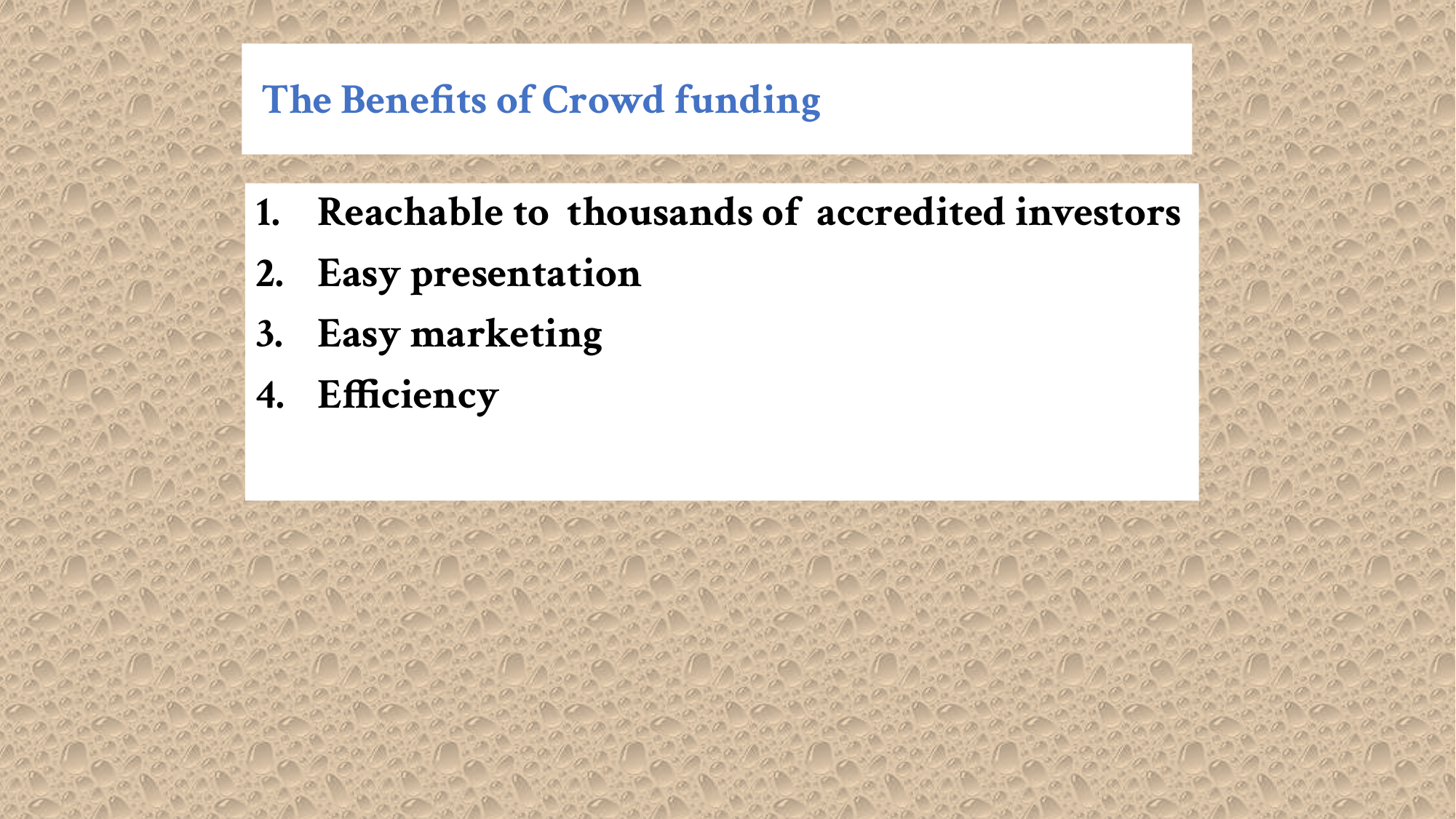

# The Benefits of Crowd funding
Reachable to  thousands of  accredited investors
Easy presentation
Easy marketing
Efficiency